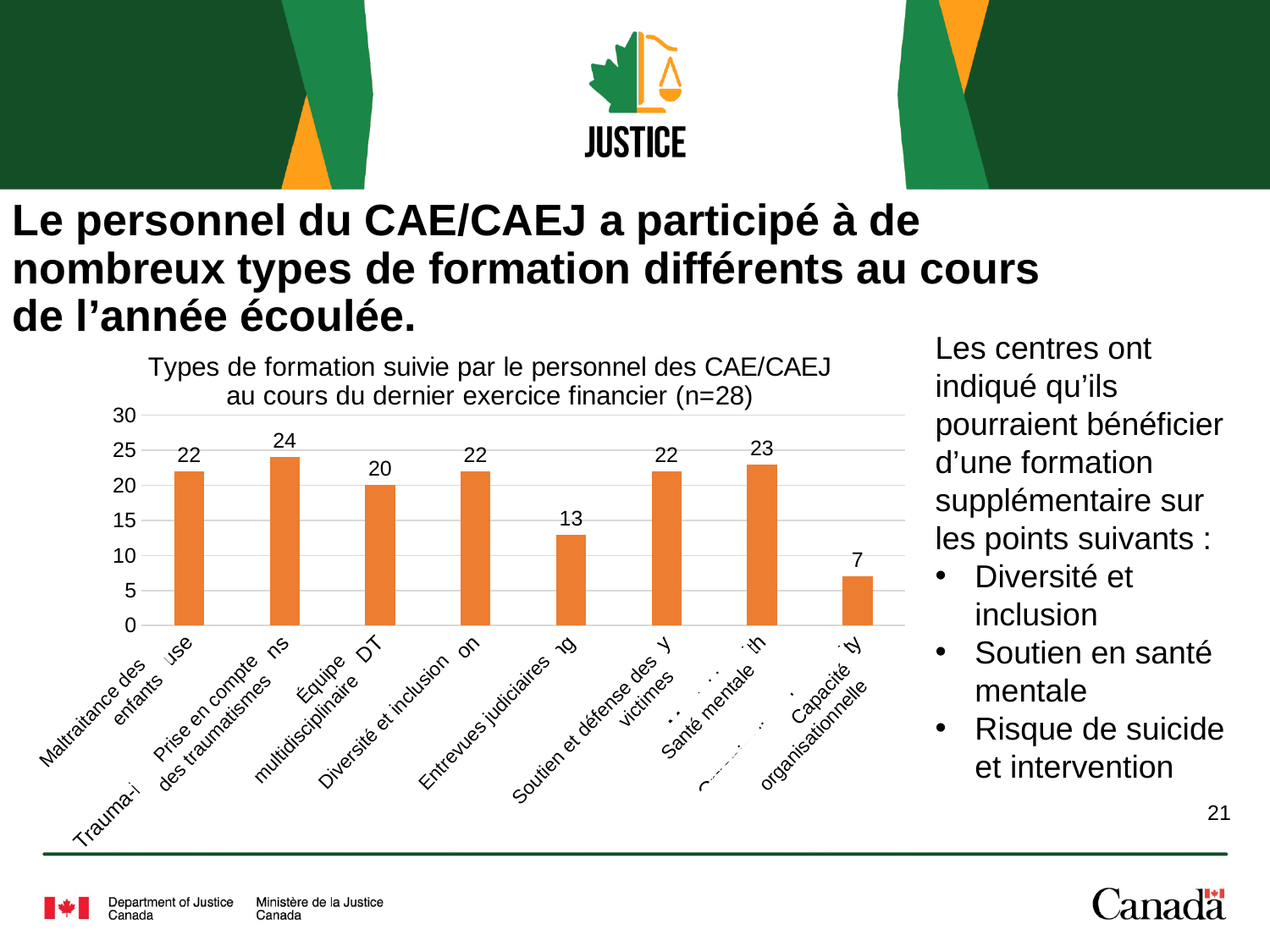

# Le personnel du CAE/CAEJ a participé à de nombreux types de formation différents au cours de l’année écoulée.

### Chart: Types de formation suivie par le personnel des CAE/CAEJ au cours du dernier exercice financier (n=28)

| Category | Series 1 |
|---|---|
| Child abuse | 22.0 |
| Trauma-informed organizations | 24.0 |
| MDT | 20.0 |
| Diversity and inclusion | 22.0 |
| Forensic interviewing | 13.0 |
| Victim support and advocacy | 22.0 |
| Mental health | 23.0 |
| Organizational capacity | 7.0 |
Les centres ont indiqué qu’ils pourraient bénéficier d’une formation supplémentaire sur les points suivants :
Diversité et inclusion
Soutien en santé mentale
Risque de suicide et intervention

Équipe multidisciplinaire
Prise en compte des traumatismes
Maltraitance des
enfants
Diversité et inclusion
Entrevues judiciaires
Santé mentale
Capacité organisationnelle
Soutien et défense des victimes
21